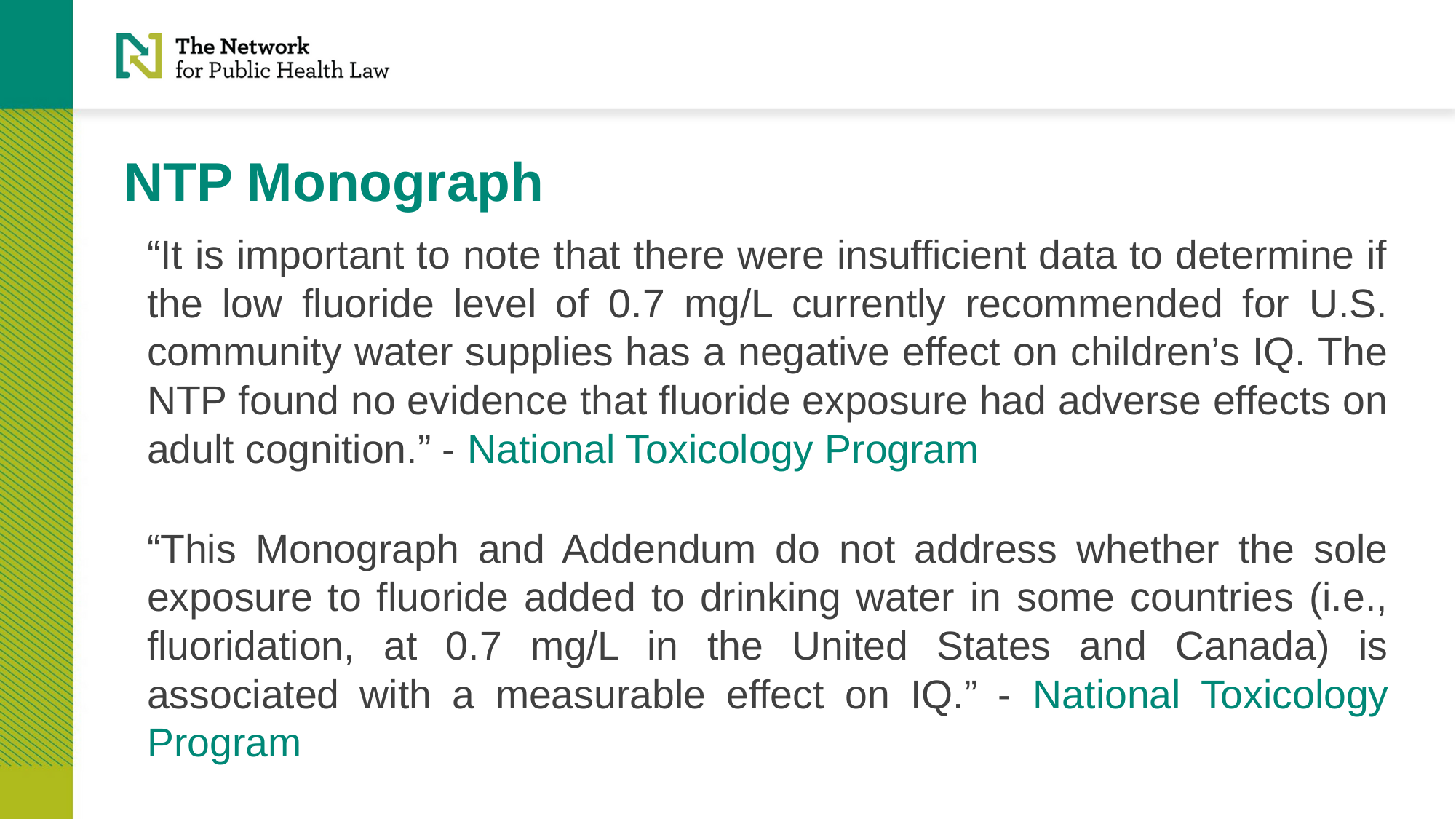

# NTP Monograph

“It is important to note that there were insufficient data to determine if the low fluoride level of 0.7 mg/L currently recommended for U.S. community water supplies has a negative effect on children’s IQ. The NTP found no evidence that fluoride exposure had adverse effects on adult cognition.” - National Toxicology Program

“This Monograph and Addendum do not address whether the sole exposure to fluoride added to drinking water in some countries (i.e., fluoridation, at 0.7 mg/L in the United States and Canada) is associated with a measurable effect on IQ.” - National Toxicology Program